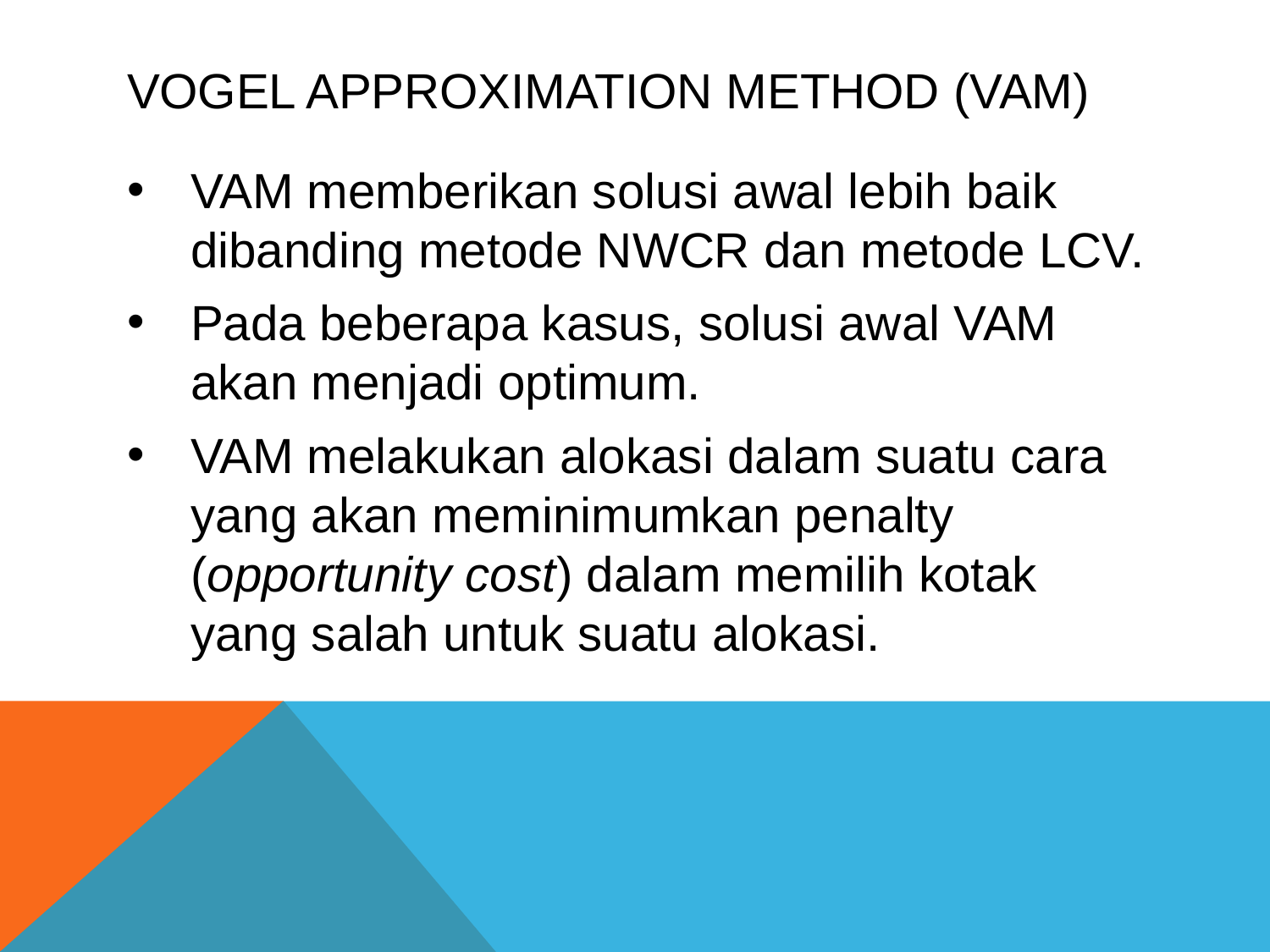

# vogel approximation method (VAM)
VAM memberikan solusi awal lebih baik dibanding metode NWCR dan metode LCV.
Pada beberapa kasus, solusi awal VAM akan menjadi optimum.
VAM melakukan alokasi dalam suatu cara yang akan meminimumkan penalty (opportunity cost) dalam memilih kotak yang salah untuk suatu alokasi.